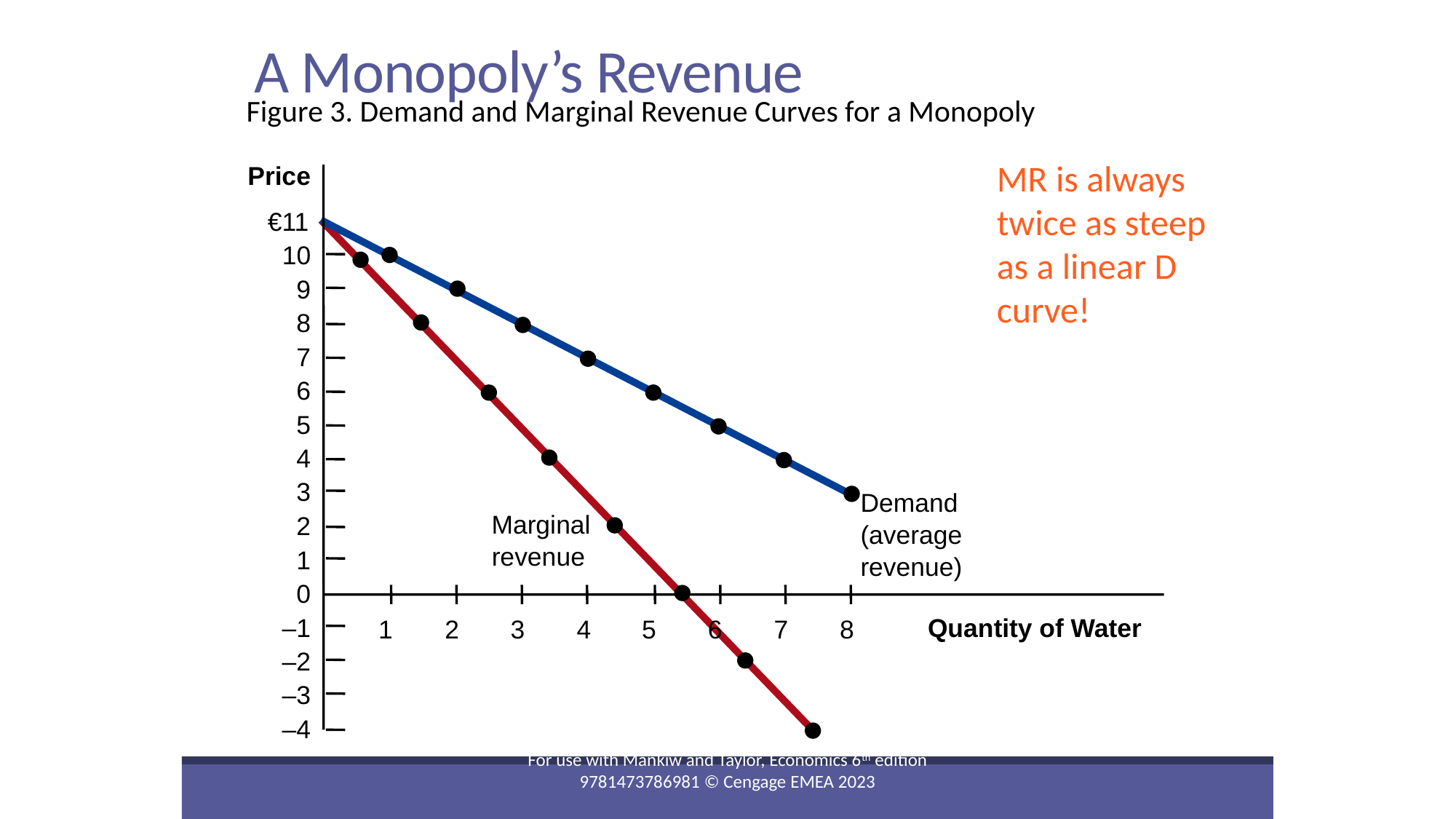

A Monopoly’s Revenue
# Figure 3. Demand and Marginal Revenue Curves for a Monopoly
MR is always twice as steep as a linear D curve!
Price

€11

10

9

8

7

6

5

4

3
Demand
(average
revenue)

Marginal
revenue
2

1

0

–1
Quantity of Water
1
2
3
4
5
6
7
8

–2

–3

–4

For use with Mankiw and Taylor, Economics 6th edition 9781473786981 © Cengage EMEA 2023